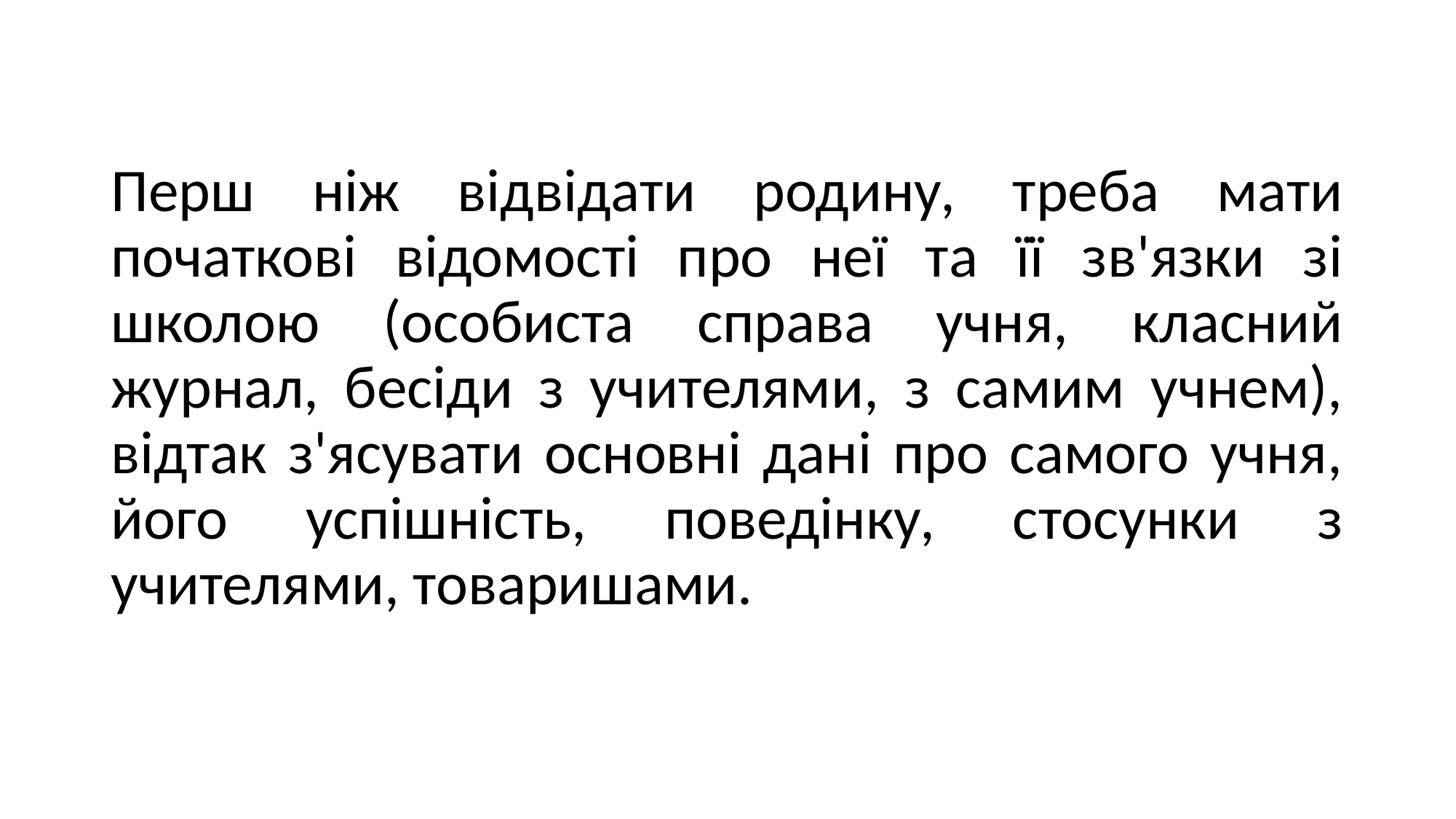

Перш ніж відвідати родину, треба мати початкові відомості про неї та її зв'язки зі школою (особиста справа учня, класний журнал, бесіди з учителями, з самим учнем), відтак з'ясувати основні дані про самого учня, його успішність, поведінку, стосунки з учителями, товаришами.